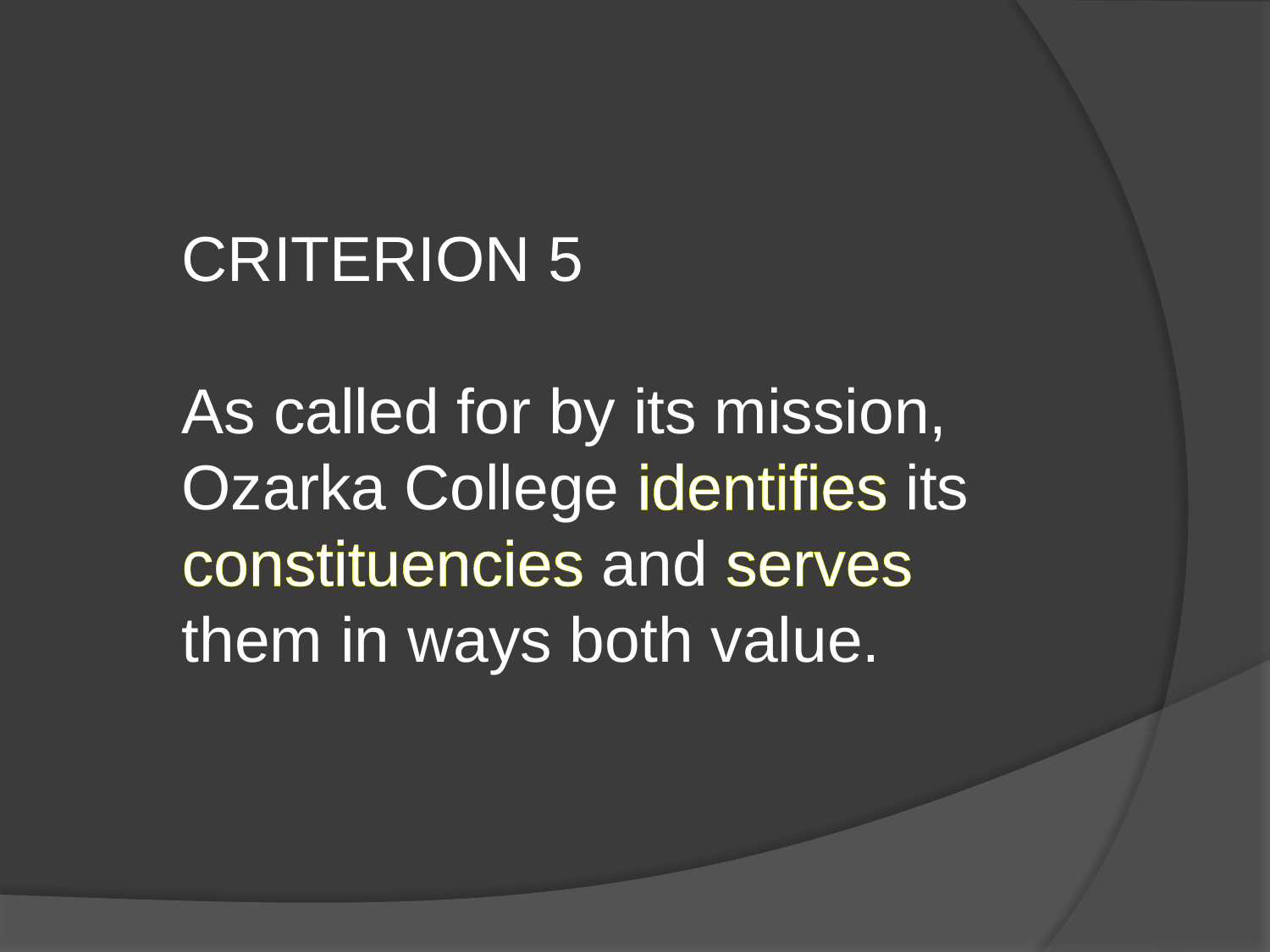

CRITERION 5

As called for by its mission, Ozarka College identifies its constituencies and serves them in ways both value.